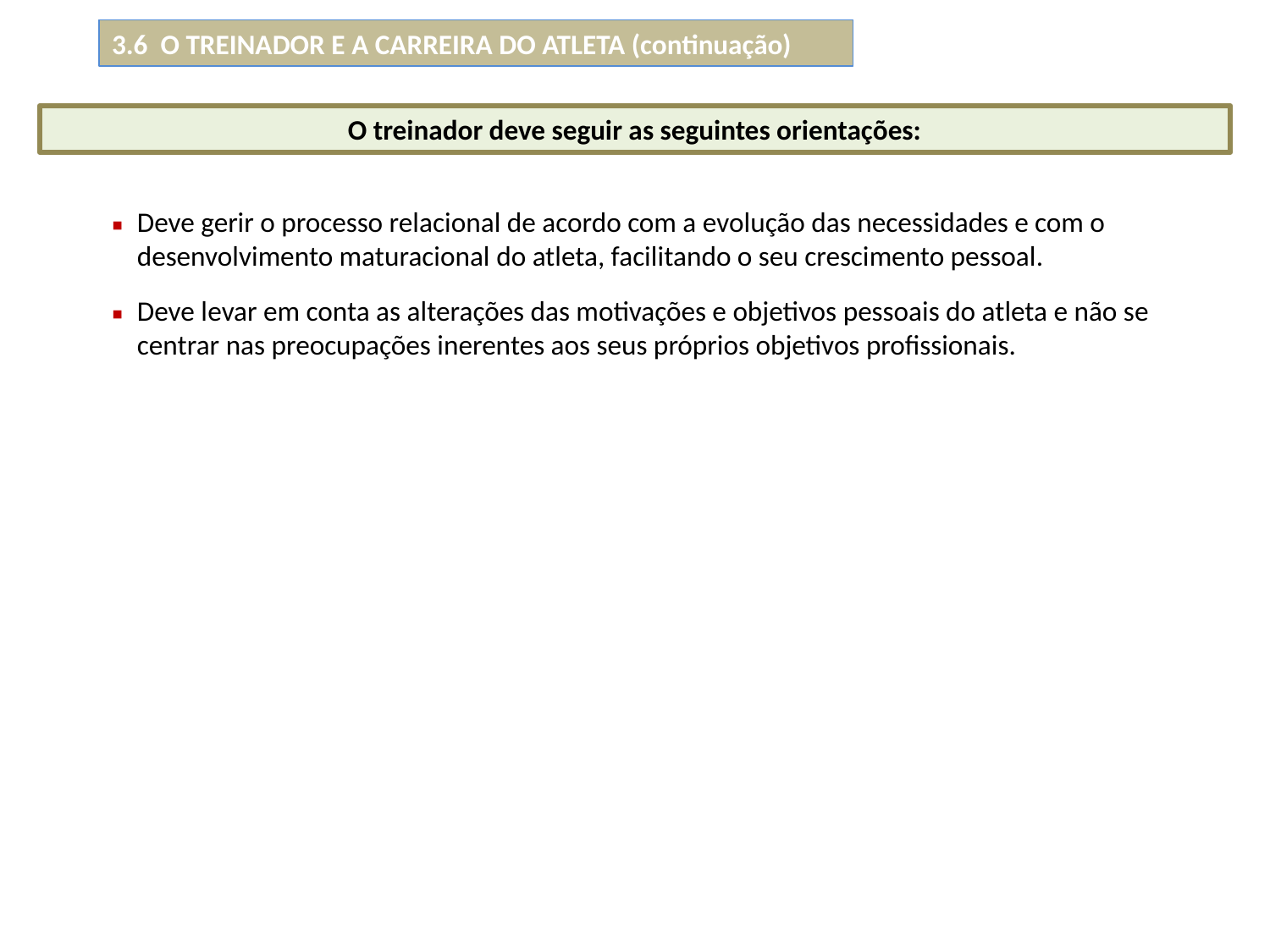

3.6  O TREINADOR E A CARREIRA DO ATLETA (continuação)
O treinador deve seguir as seguintes orientações:
Deve gerir o processo relacional de acordo com a evolução das necessidades e com o desenvolvimento maturacional do atleta, facilitando o seu crescimento pessoal.
Deve levar em conta as alterações das motivações e objetivos pessoais do atleta e não se centrar nas preocupações inerentes aos seus próprios objetivos profissionais.